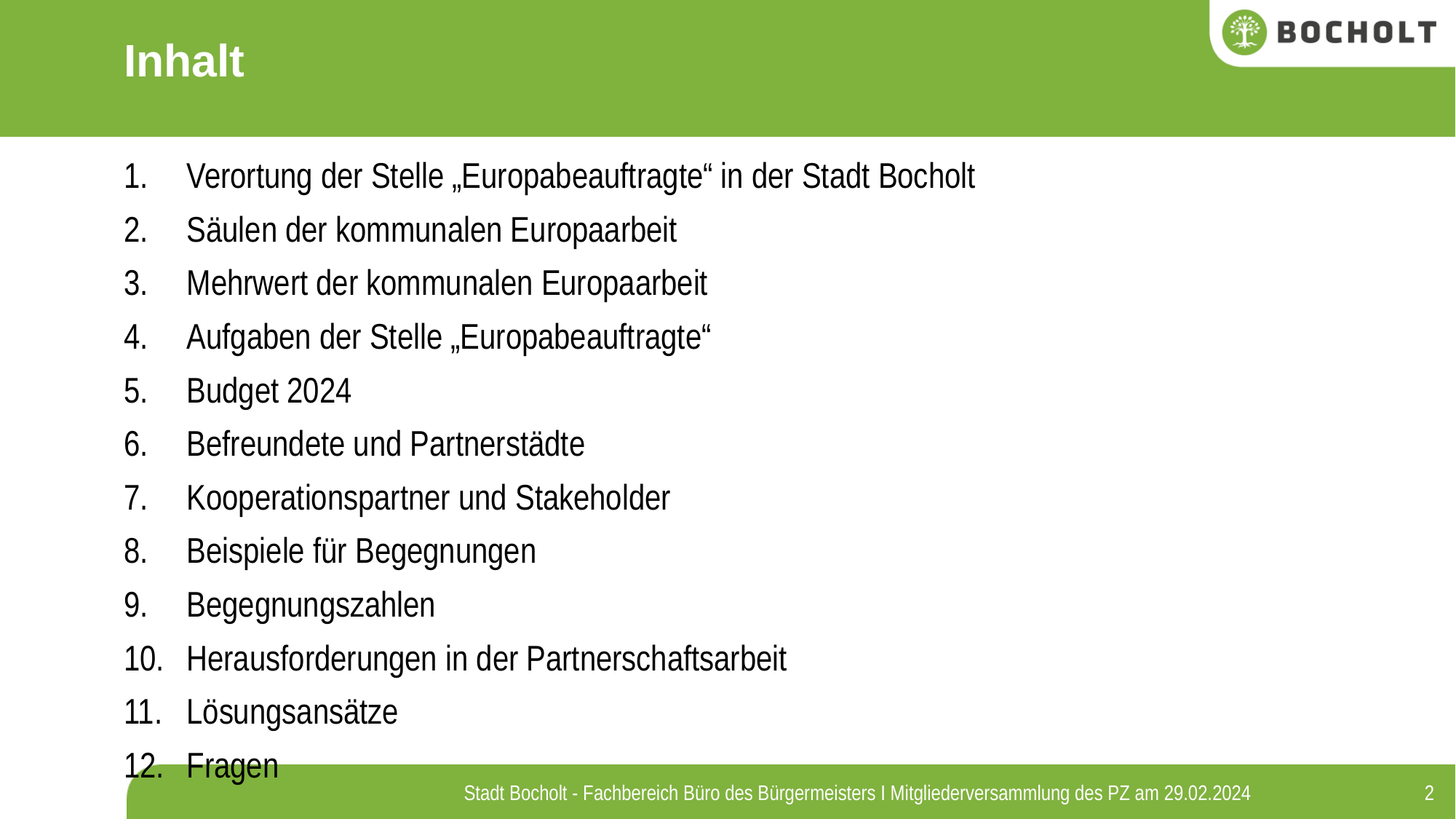

Inhalt
Verortung der Stelle „Europabeauftragte“ in der Stadt Bocholt
Säulen der kommunalen Europaarbeit
Mehrwert der kommunalen Europaarbeit
Aufgaben der Stelle „Europabeauftragte“
Budget 2024
Befreundete und Partnerstädte
Kooperationspartner und Stakeholder
Beispiele für Begegnungen
Begegnungszahlen
Herausforderungen in der Partnerschaftsarbeit
Lösungsansätze
Fragen

2
Stadt Bocholt - Fachbereich Büro des Bürgermeisters I Mitgliederversammlung des PZ am 29.02.2024